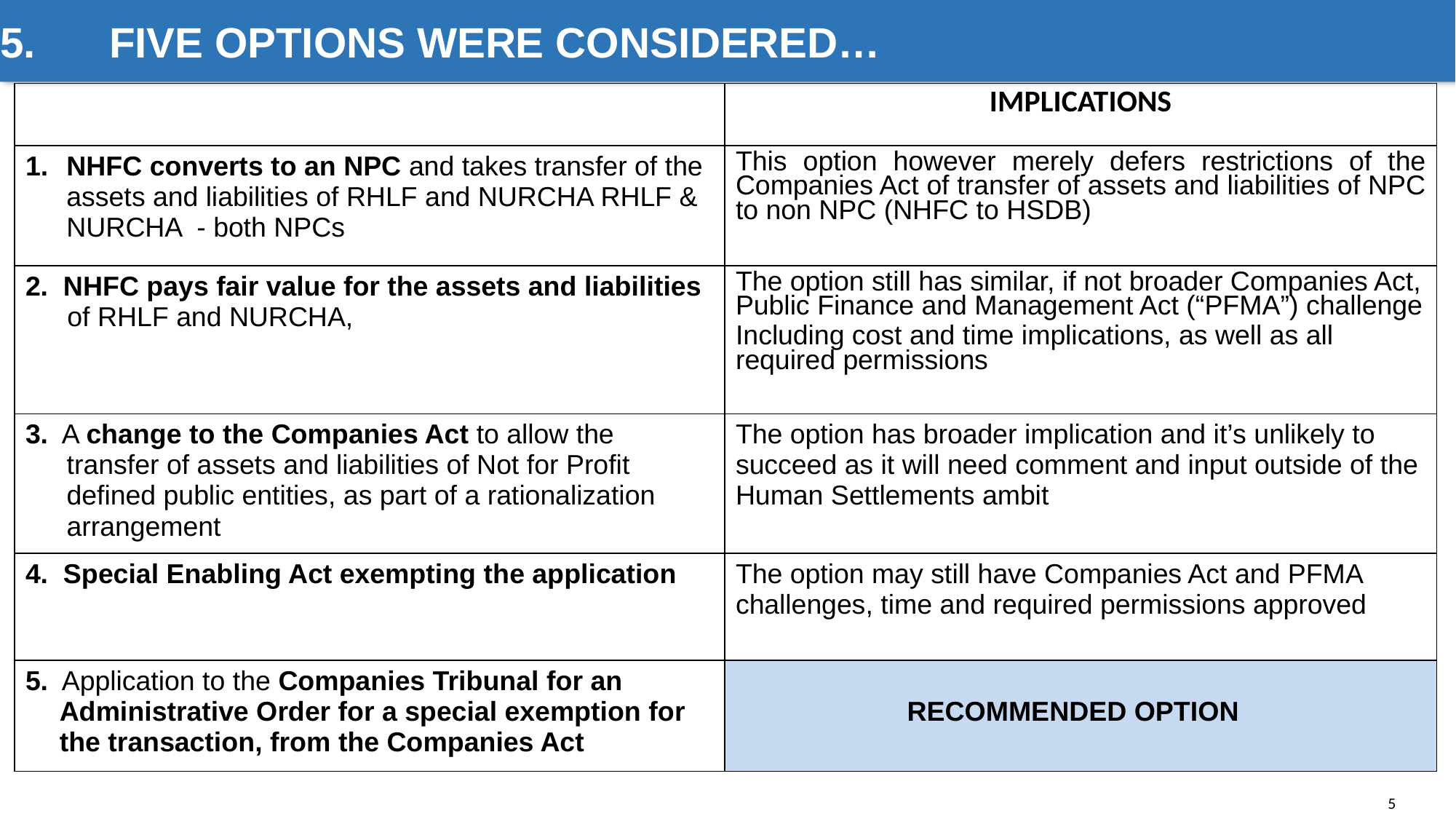

5.	FIVE OPTIONS WERE CONSIDERED…
|  | IMPLICATIONS |
| --- | --- |
| NHFC converts to an NPC and takes transfer of the assets and liabilities of RHLF and NURCHA RHLF & NURCHA - both NPCs | This option however merely defers restrictions of the Companies Act of transfer of assets and liabilities of NPC to non NPC (NHFC to HSDB) |
| 2. NHFC pays fair value for the assets and liabilities of RHLF and NURCHA, | The option still has similar, if not broader Companies Act, Public Finance and Management Act (“PFMA”) challenge Including cost and time implications, as well as all required permissions |
| 3. A change to the Companies Act to allow the transfer of assets and liabilities of Not for Profit defined public entities, as part of a rationalization arrangement | The option has broader implication and it’s unlikely to succeed as it will need comment and input outside of the Human Settlements ambit |
| 4. Special Enabling Act exempting the application | The option may still have Companies Act and PFMA challenges, time and required permissions approved |
| 5. Application to the Companies Tribunal for an Administrative Order for a special exemption for the transaction, from the Companies Act | RECOMMENDED OPTION |
5